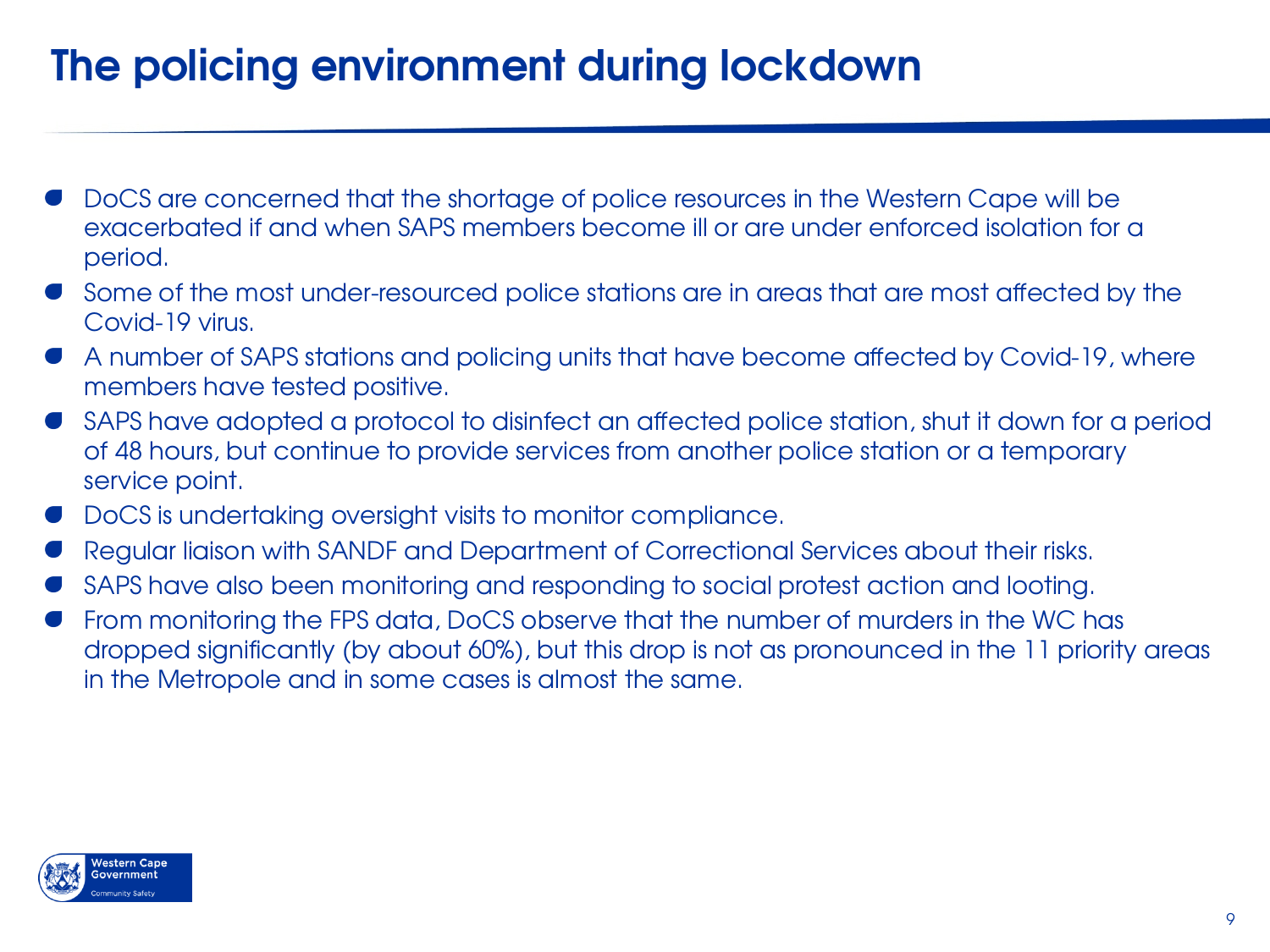

# The policing environment during lockdown

DoCS are concerned that the shortage of police resources in the Western Cape will be exacerbated if and when SAPS members become ill or are under enforced isolation for a period.
Some of the most under-resourced police stations are in areas that are most affected by the Covid-19 virus.
A number of SAPS stations and policing units that have become affected by Covid-19, where members have tested positive.
SAPS have adopted a protocol to disinfect an affected police station, shut it down for a period of 48 hours, but continue to provide services from another police station or a temporary service point.
DoCS is undertaking oversight visits to monitor compliance.
Regular liaison with SANDF and Department of Correctional Services about their risks.
SAPS have also been monitoring and responding to social protest action and looting.
From monitoring the FPS data, DoCS observe that the number of murders in the WC has dropped significantly (by about 60%), but this drop is not as pronounced in the 11 priority areas in the Metropole and in some cases is almost the same.

9